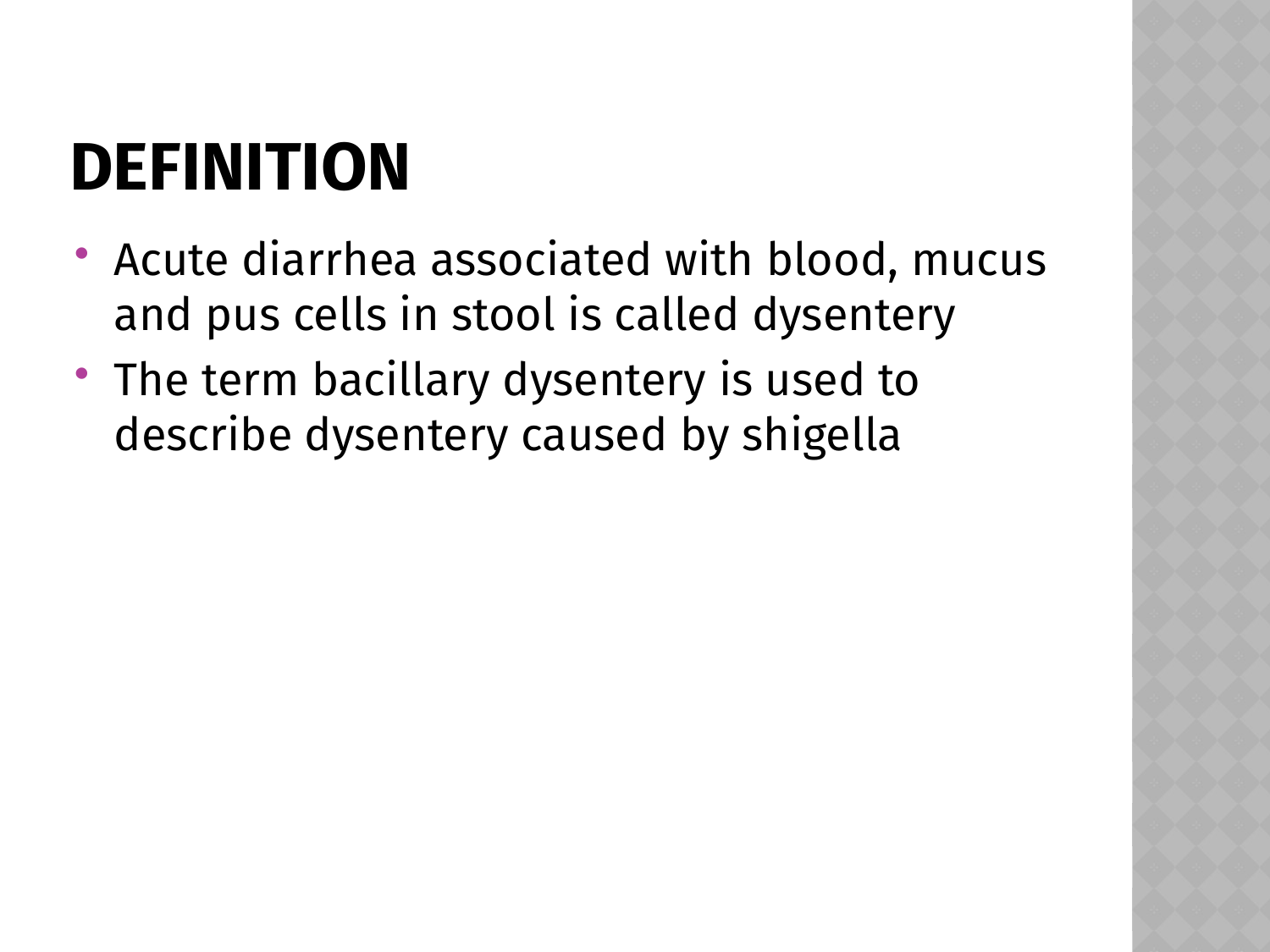

# DEFINiTION
Acute diarrhea associated with blood, mucus and pus cells in stool is called dysentery
The term bacillary dysentery is used to describe dysentery caused by shigella